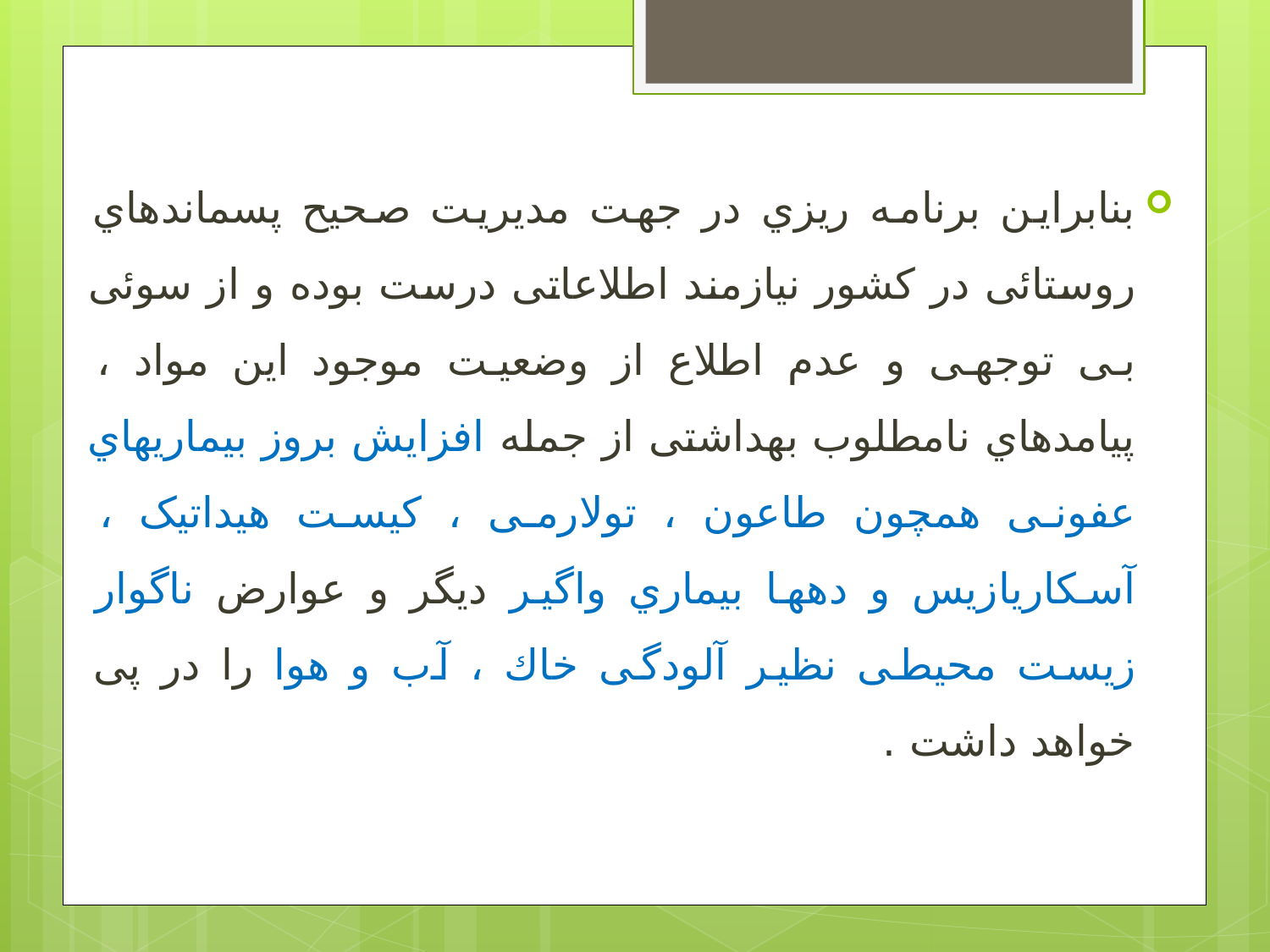

بنابراین برنامه ریزي در جهت مدیریت صحیح پسماندهاي روستائی در کشور نیازمند اطلاعاتی درست بوده و از سوئی بی توجهی و عدم اطلاع از وضعیت موجود این مواد ، پیامدهاي نامطلوب بهداشتی از جمله افزایش بروز بیماریهاي عفونی همچون طاعون ، تولارمی ، کیست هیداتیک ، آسکاریازیس و دهها بیماري واگیر دیگر و عوارض ناگوار زیست محیطی نظیر آلودگی خاك ، آب و هوا را در پی خواهد داشت .